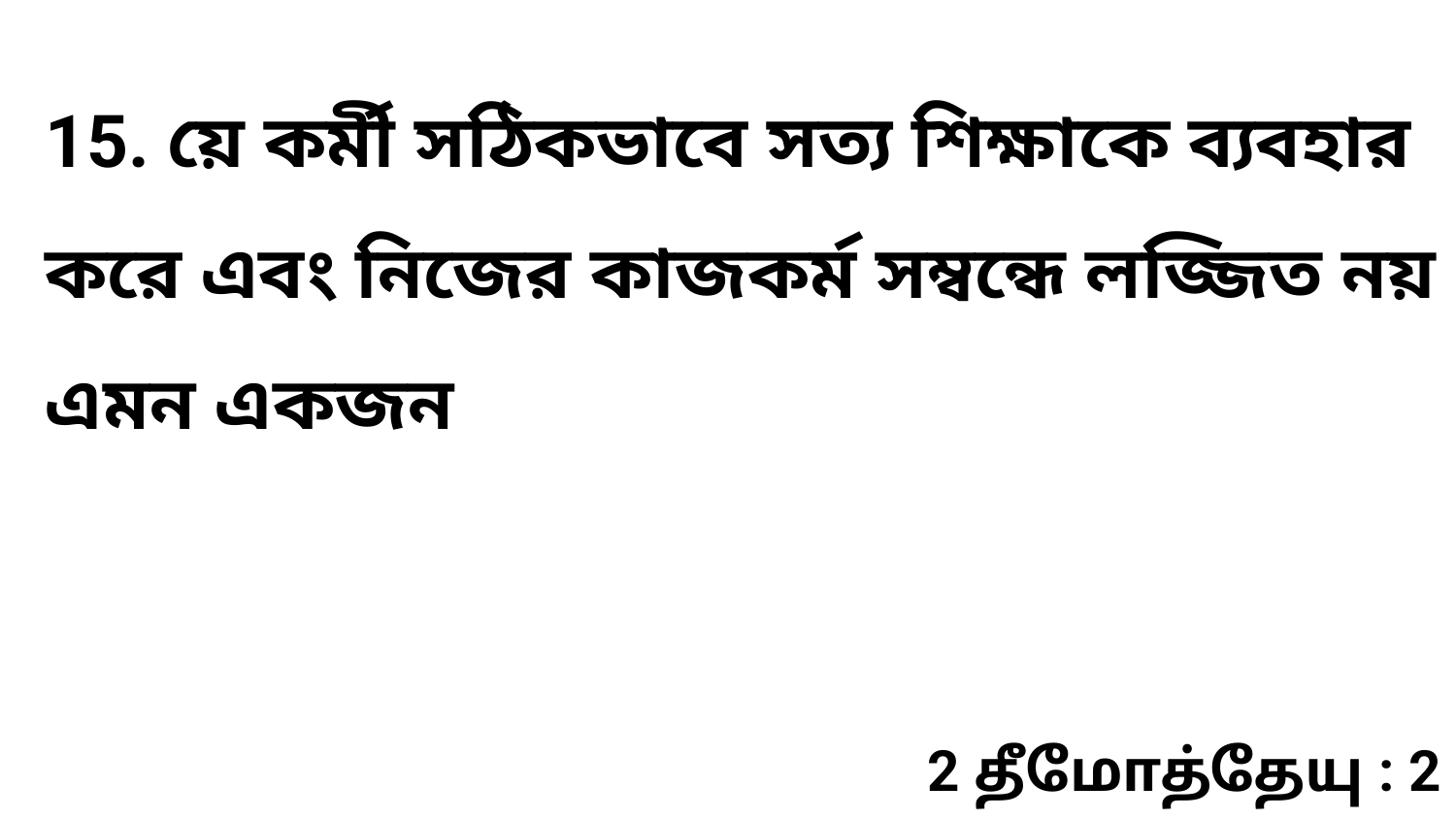

15. য়ে কর্মী সঠিকভাবে সত্য শিক্ষাকে ব্যবহার করে এবং নিজের কাজকর্ম সম্বন্ধে লজ্জিত নয় এমন একজন
2 தீமோத்தேயு : 2